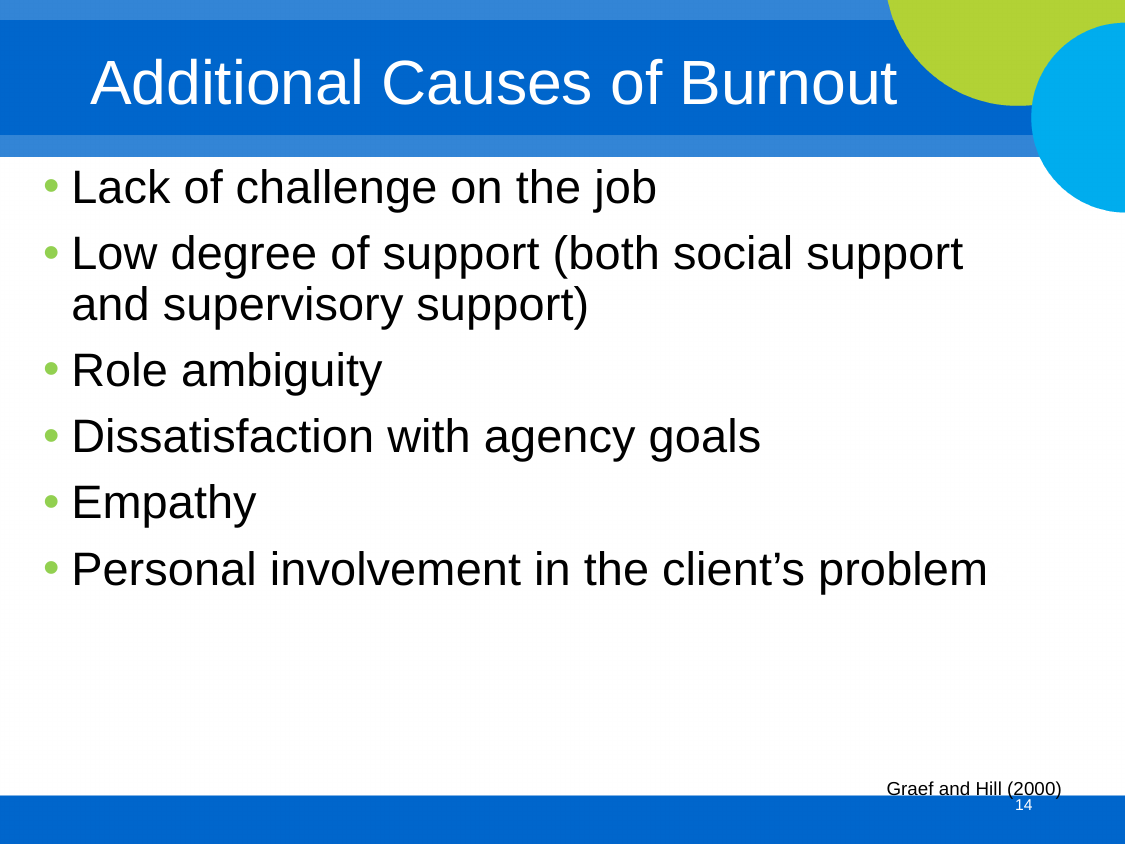

# Additional Causes of Burnout
Lack of challenge on the job
Low degree of support (both social support and supervisory support)
Role ambiguity
Dissatisfaction with agency goals
Empathy
Personal involvement in the client’s problems
Graef and Hill (2000)
14